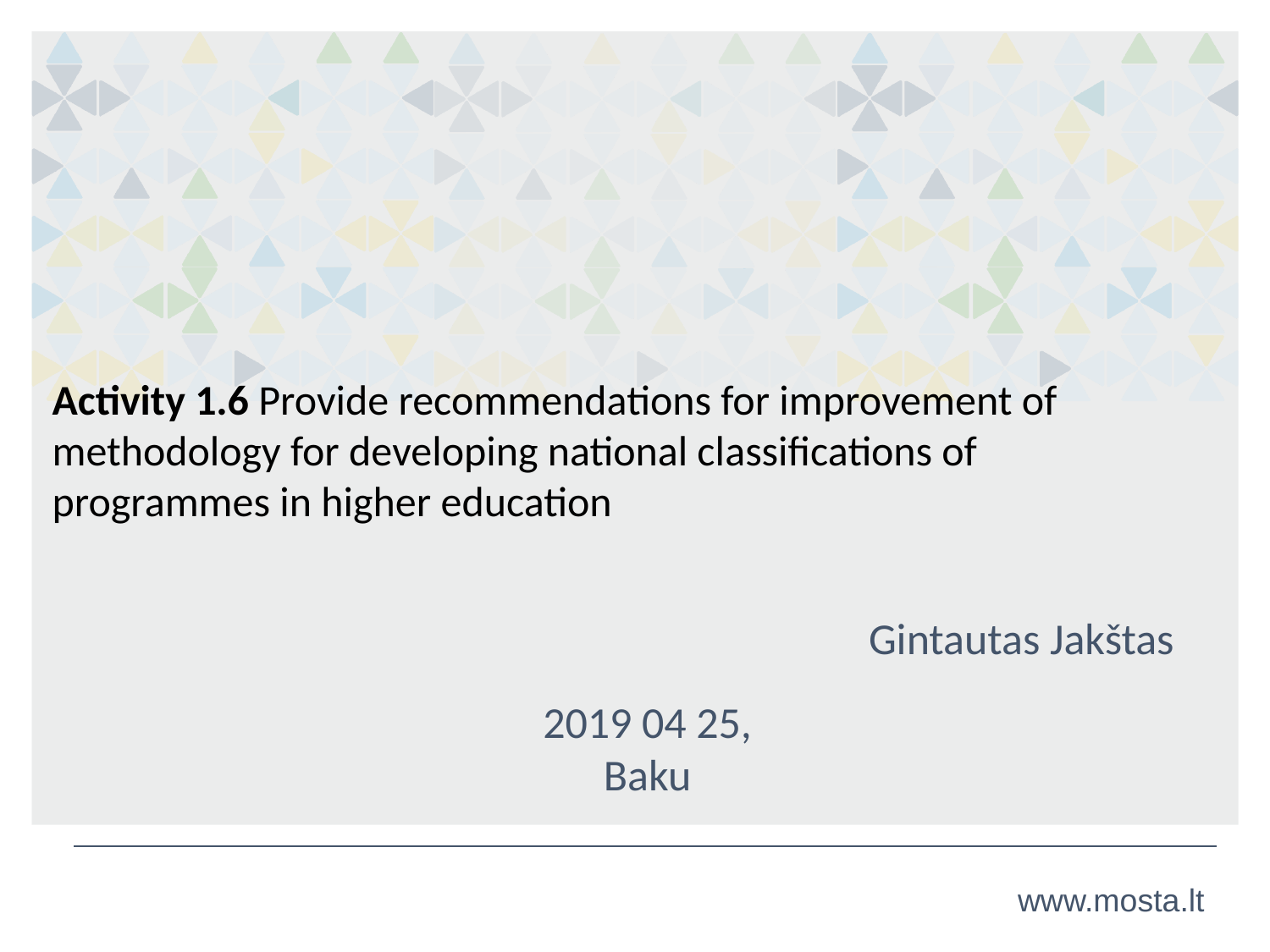

Activity 1.6 Provide recommendations for improvement of methodology for developing national classifications of programmes in higher education
Gintautas Jakštas
2019 04 25,
Baku